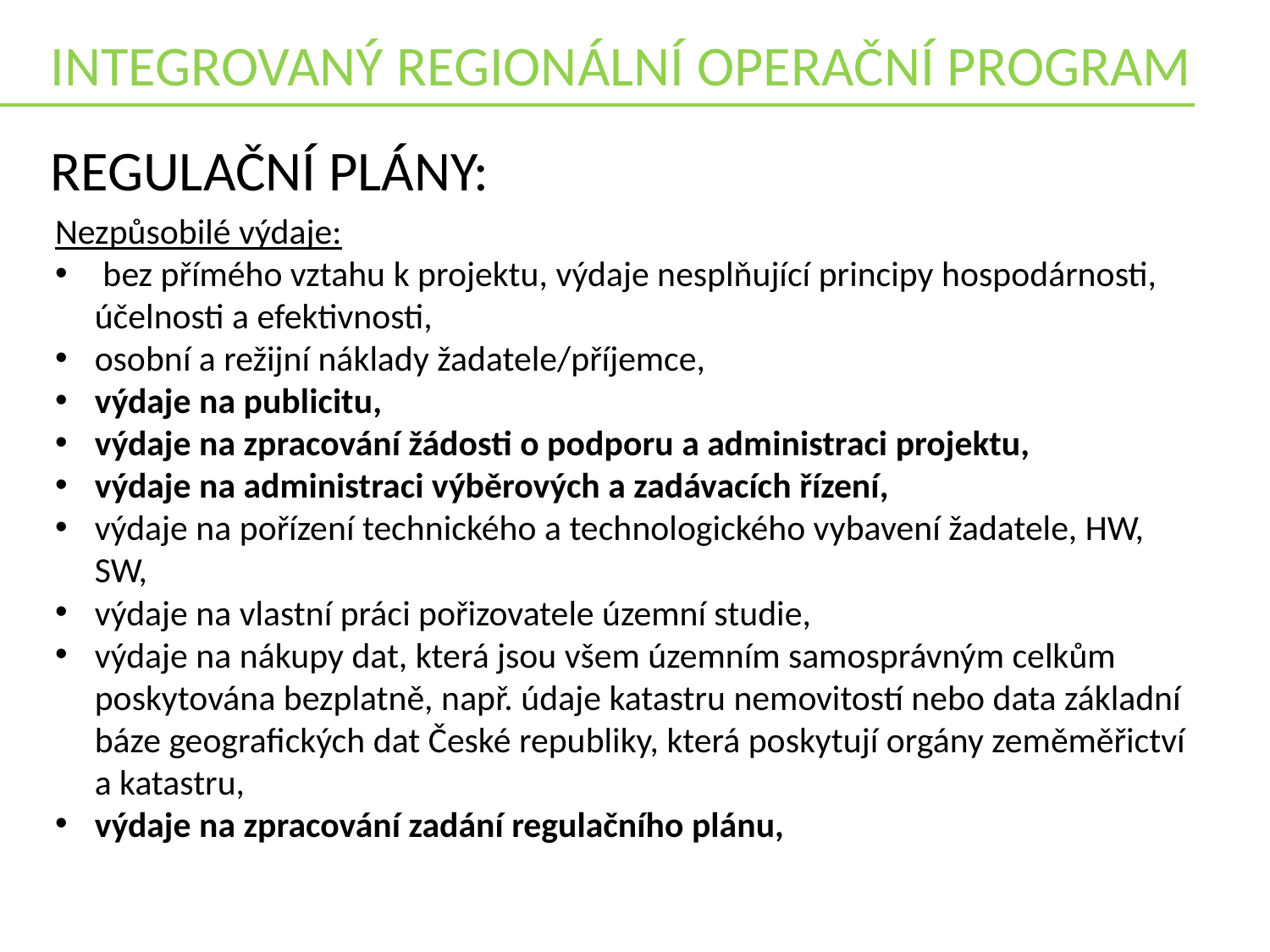

INTEGROVANÝ REGIONÁLNÍ OPERAČNÍ PROGRAM
Regulační plány:
Nezpůsobilé výdaje:
 bez přímého vztahu k projektu, výdaje nesplňující principy hospodárnosti, účelnosti a efektivnosti,
osobní a režijní náklady žadatele/příjemce,
výdaje na publicitu,
výdaje na zpracování žádosti o podporu a administraci projektu,
výdaje na administraci výběrových a zadávacích řízení,
výdaje na pořízení technického a technologického vybavení žadatele, HW, SW,
výdaje na vlastní práci pořizovatele územní studie,
výdaje na nákupy dat, která jsou všem územním samosprávným celkům poskytována bezplatně, např. údaje katastru nemovitostí nebo data základní báze geografických dat České republiky, která poskytují orgány zeměměřictví a katastru,
výdaje na zpracování zadání regulačního plánu,